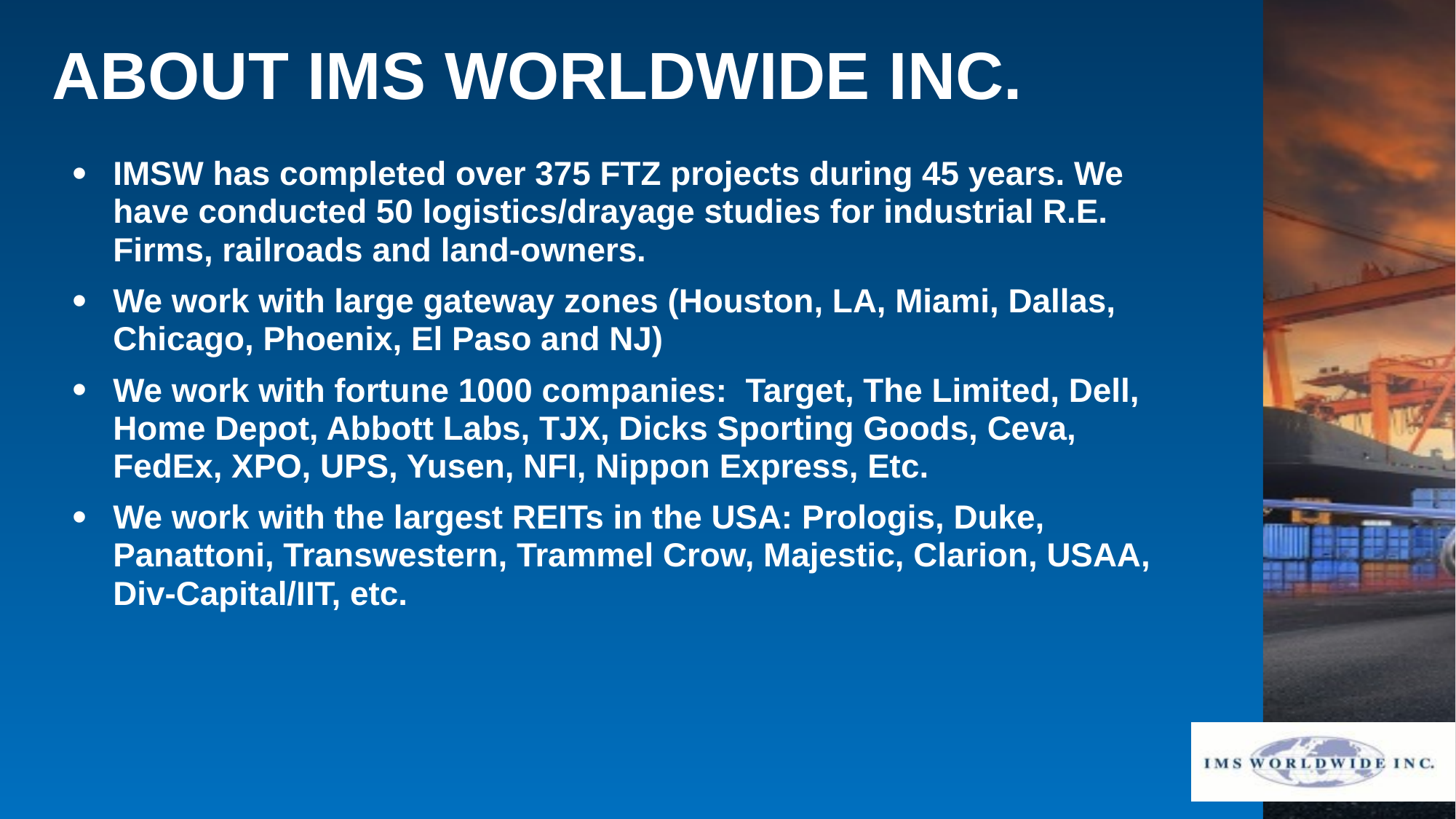

About IMS Worldwide Inc.
IMSW has completed over 375 FTZ projects during 45 years. We have conducted 50 logistics/drayage studies for industrial R.E. Firms, railroads and land-owners.
We work with large gateway zones (Houston, LA, Miami, Dallas, Chicago, Phoenix, El Paso and NJ)
We work with fortune 1000 companies:  Target, The Limited, Dell, Home Depot, Abbott Labs, TJX, Dicks Sporting Goods, Ceva, FedEx, XPO, UPS, Yusen, NFI, Nippon Express, Etc.
We work with the largest REITs in the USA: Prologis, Duke, Panattoni, Transwestern, Trammel Crow, Majestic, Clarion, USAA, Div-Capital/IIT, etc.